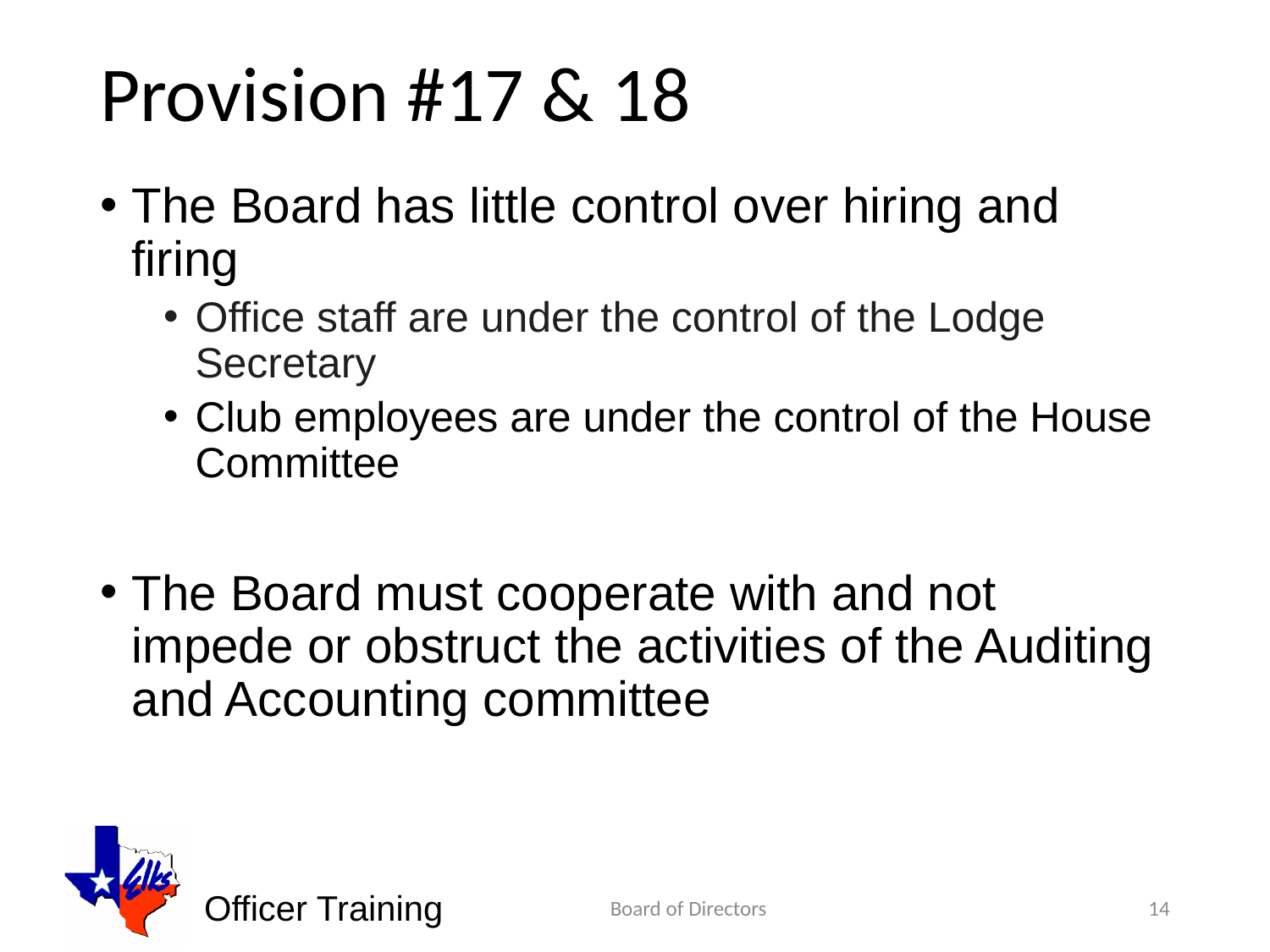

# Provision #17 & 18
The Board has little control over hiring and firing
Office staff are under the control of the Lodge Secretary
Club employees are under the control of the House Committee

The Board must cooperate with and not impede or obstruct the activities of the Auditing and Accounting committee
Board of Directors
14